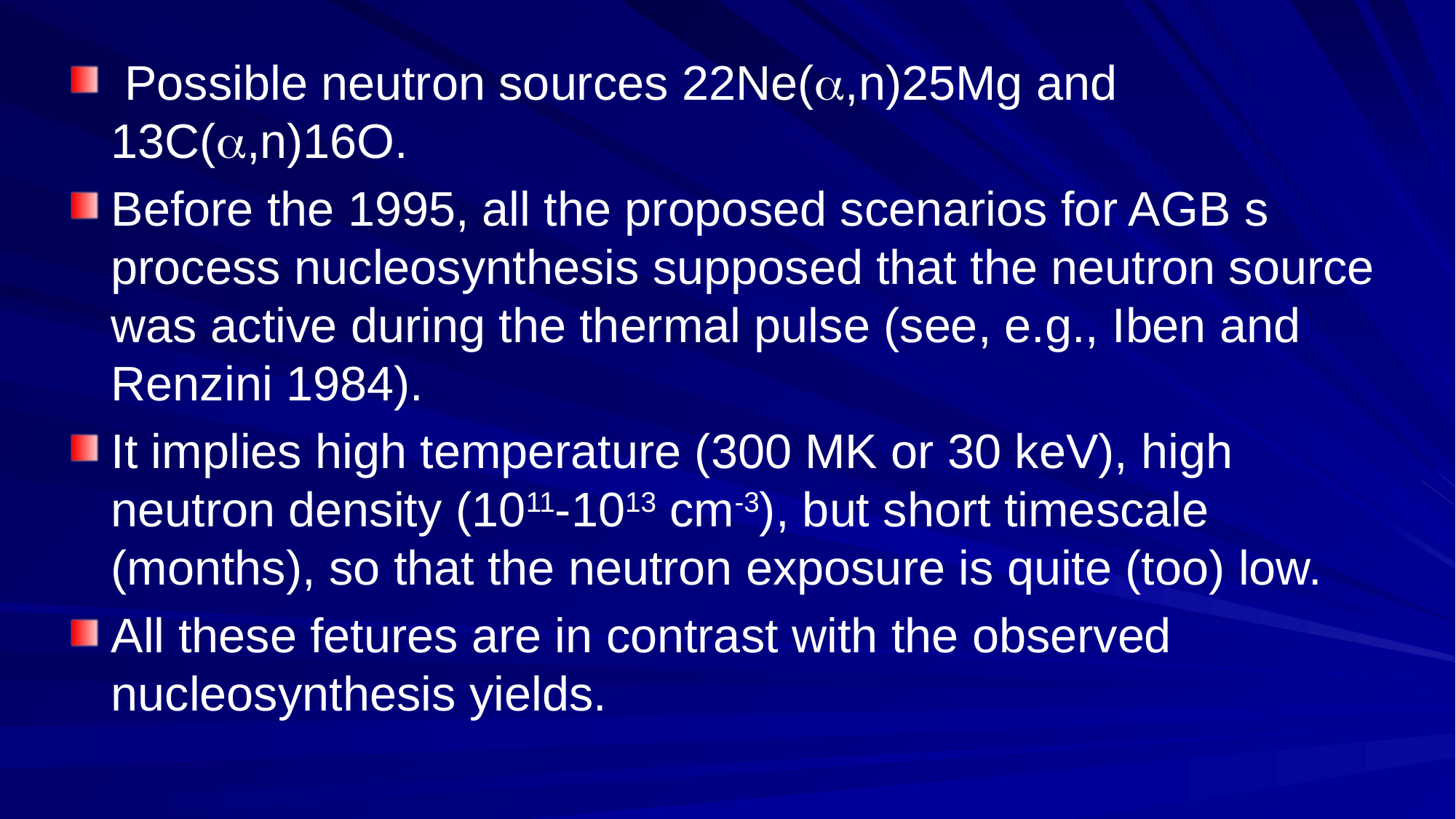

Possible neutron sources 22Ne(α,n)25Mg and 13C(α,n)16O.
Before the 1995, all the proposed scenarios for AGB s process nucleosynthesis supposed that the neutron source was active during the thermal pulse (see, e.g., Iben and Renzini 1984).
It implies high temperature (300 MK or 30 keV), high neutron density (1011-1013 cm-3), but short timescale (months), so that the neutron exposure is quite (too) low.
All these fetures are in contrast with the observed nucleosynthesis yields.